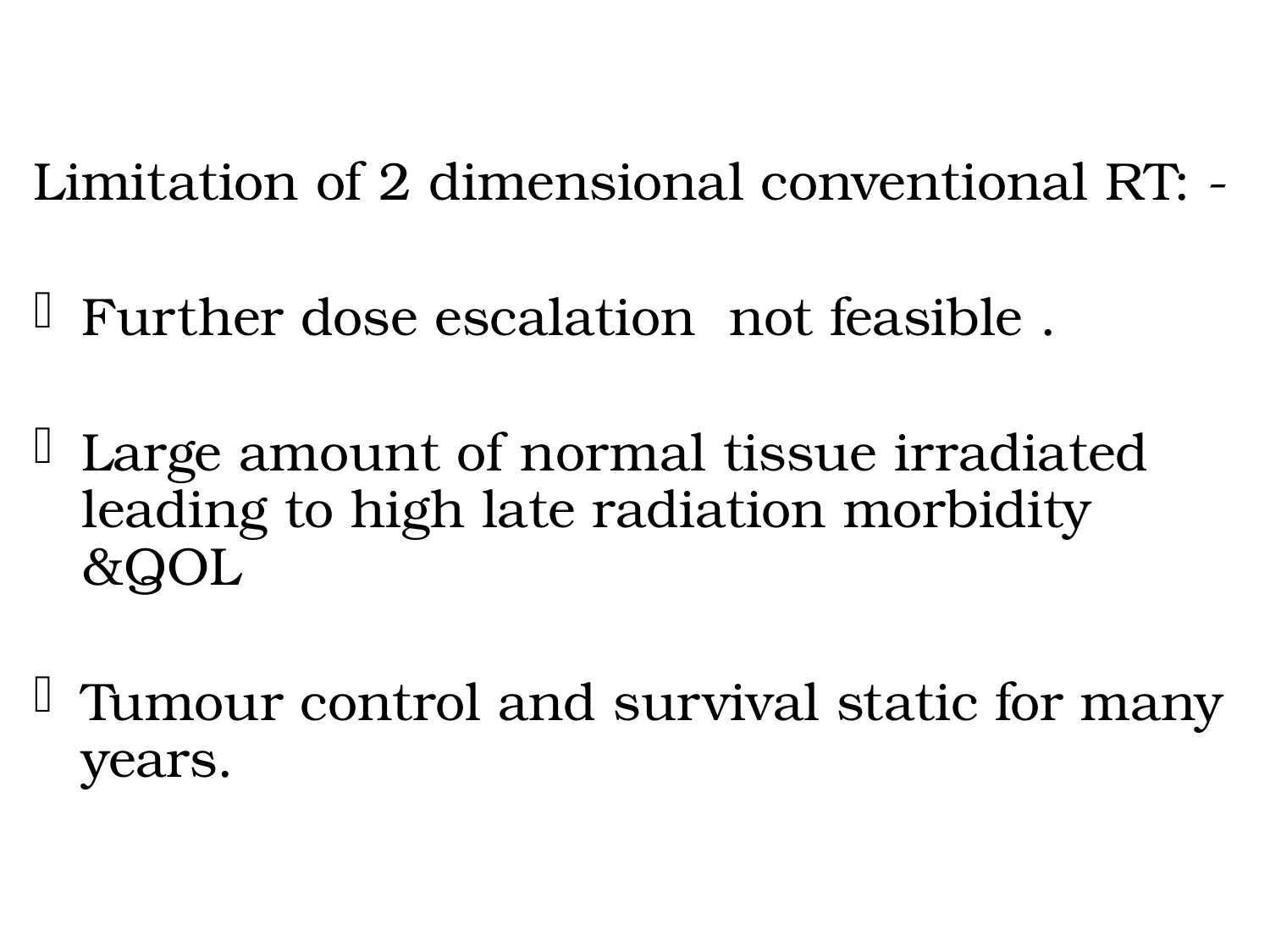

Limitation of 2 dimensional conventional RT: -

Further dose escalation  not feasible .

Large amount of normal tissue irradiated leading to high late radiation morbidity &QOL

Tumour control and survival static for many years.